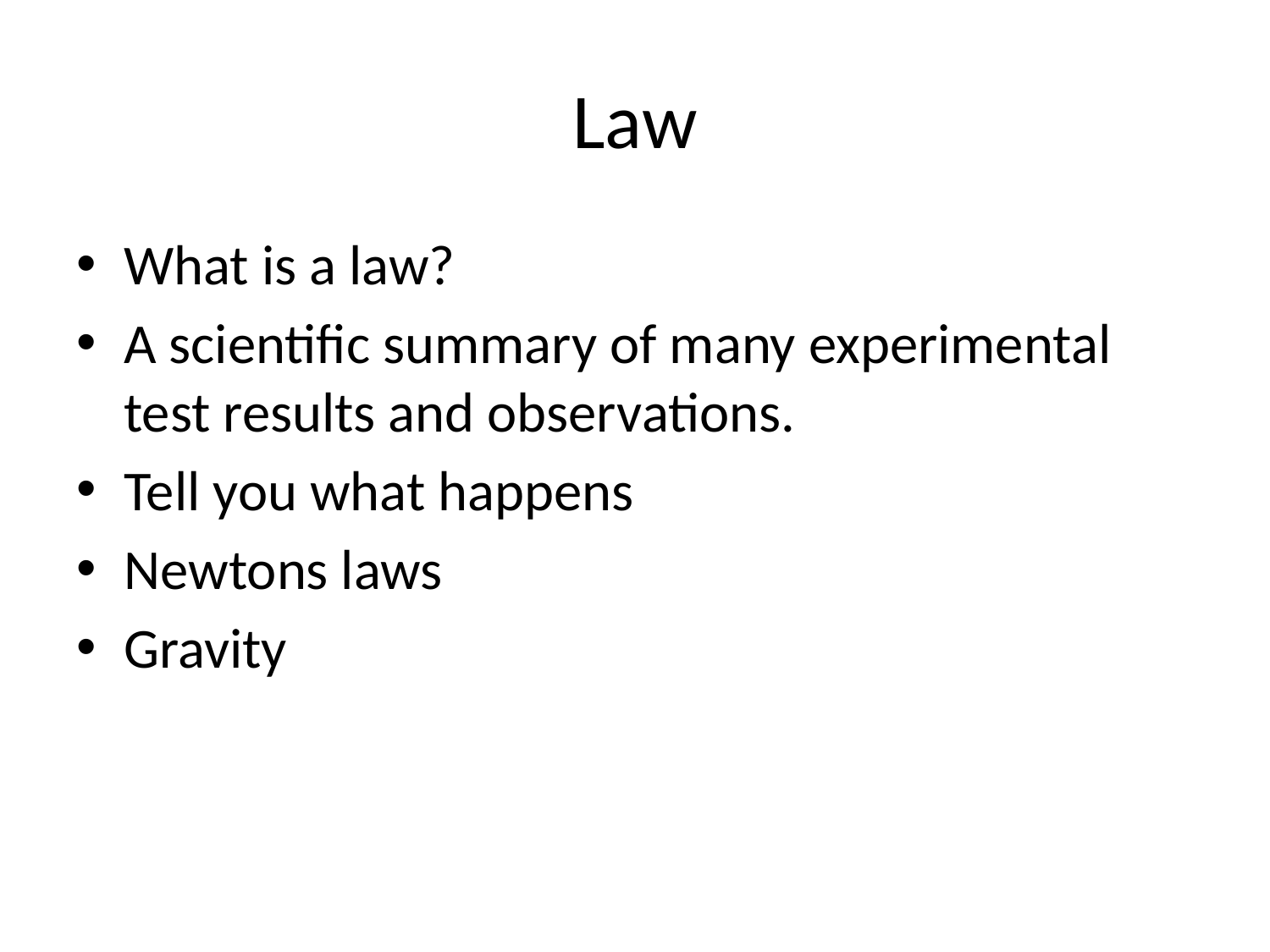

# Law
What is a law?
A scientific summary of many experimental test results and observations.
Tell you what happens
Newtons laws
Gravity